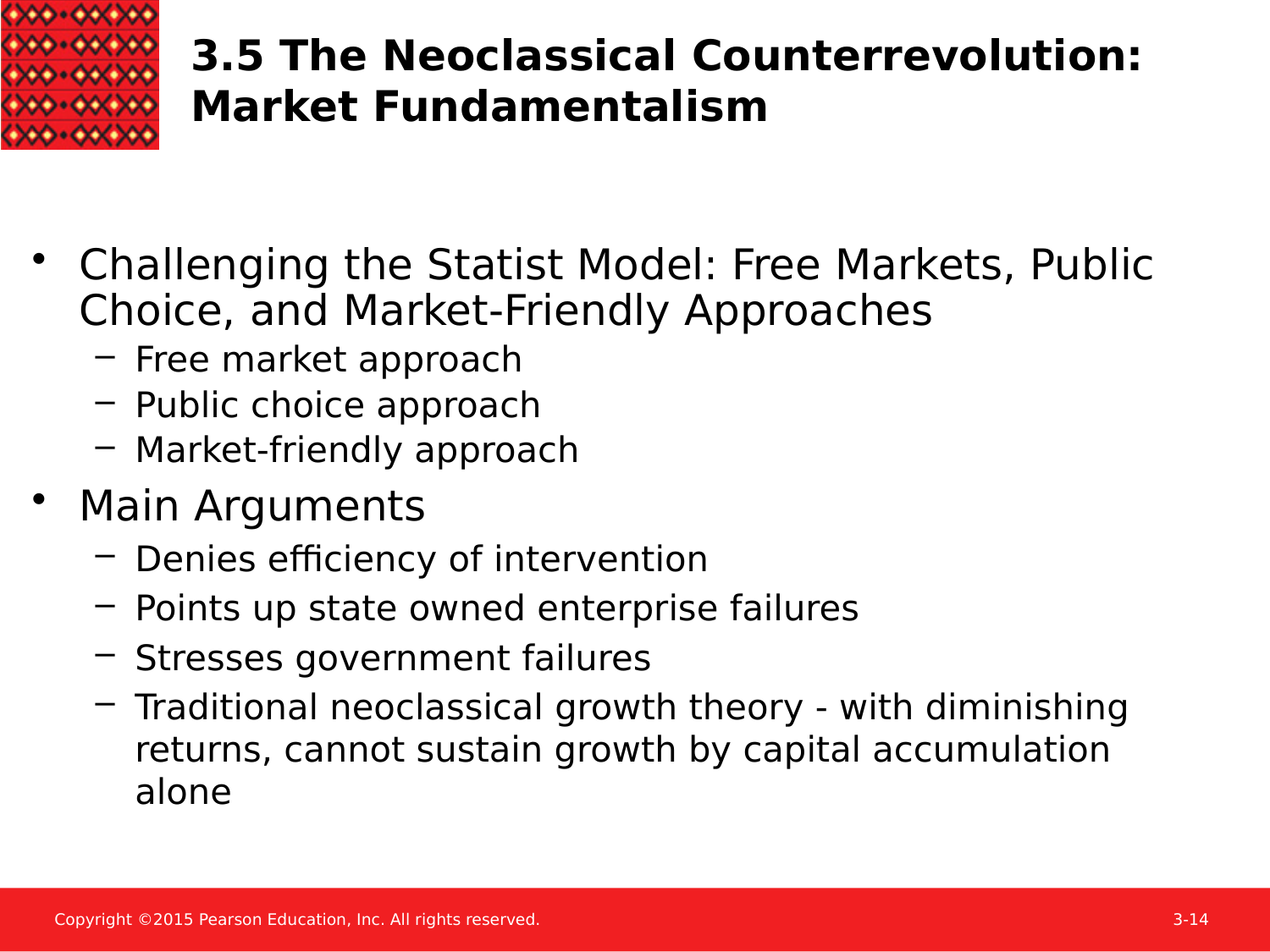

3.5 The Neoclassical Counterrevolution: Market Fundamentalism
Challenging the Statist Model: Free Markets, Public Choice, and Market-Friendly Approaches
Free market approach
Public choice approach
Market-friendly approach
Main Arguments
Denies efficiency of intervention
Points up state owned enterprise failures
Stresses government failures
Traditional neoclassical growth theory - with diminishing returns, cannot sustain growth by capital accumulation alone